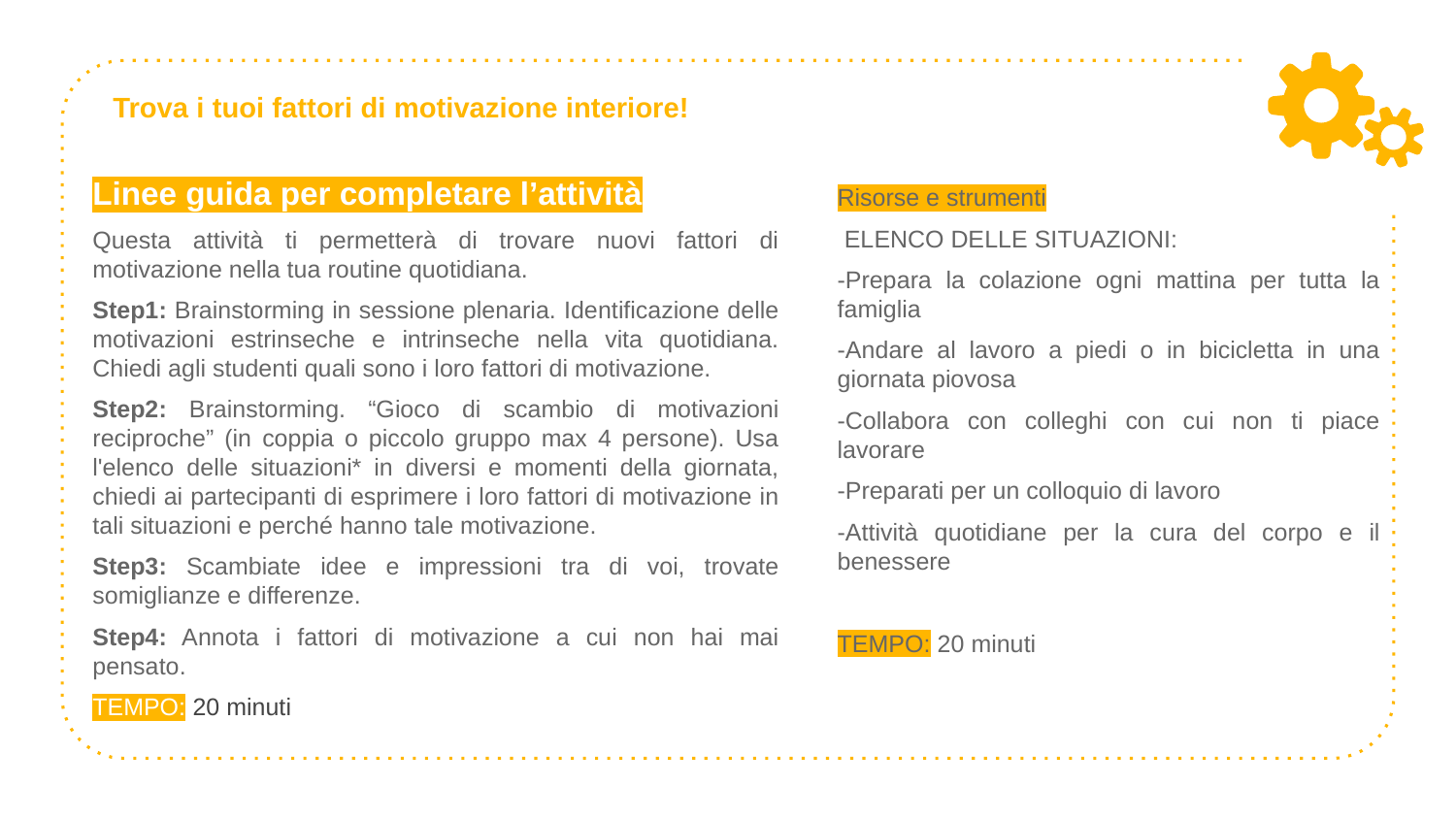

# Trova i tuoi fattori di motivazione interiore!
Linee guida per completare l’attività
Questa attività ti permetterà di trovare nuovi fattori di motivazione nella tua routine quotidiana.
Step1: Brainstorming in sessione plenaria. Identificazione delle motivazioni estrinseche e intrinseche nella vita quotidiana. Chiedi agli studenti quali sono i loro fattori di motivazione.
Step2: Brainstorming. “Gioco di scambio di motivazioni reciproche” (in coppia o piccolo gruppo max 4 persone). Usa l'elenco delle situazioni* in diversi e momenti della giornata, chiedi ai partecipanti di esprimere i loro fattori di motivazione in tali situazioni e perché hanno tale motivazione.
Step3: Scambiate idee e impressioni tra di voi, trovate somiglianze e differenze.
Step4: Annota i fattori di motivazione a cui non hai mai pensato.
TEMPO: 20 minuti

Risorse e strumenti
 ELENCO DELLE SITUAZIONI:
-Prepara la colazione ogni mattina per tutta la famiglia
-Andare al lavoro a piedi o in bicicletta in una giornata piovosa
-Collabora con colleghi con cui non ti piace lavorare
-Preparati per un colloquio di lavoro
-Attività quotidiane per la cura del corpo e il benessere

TEMPO: 20 minuti